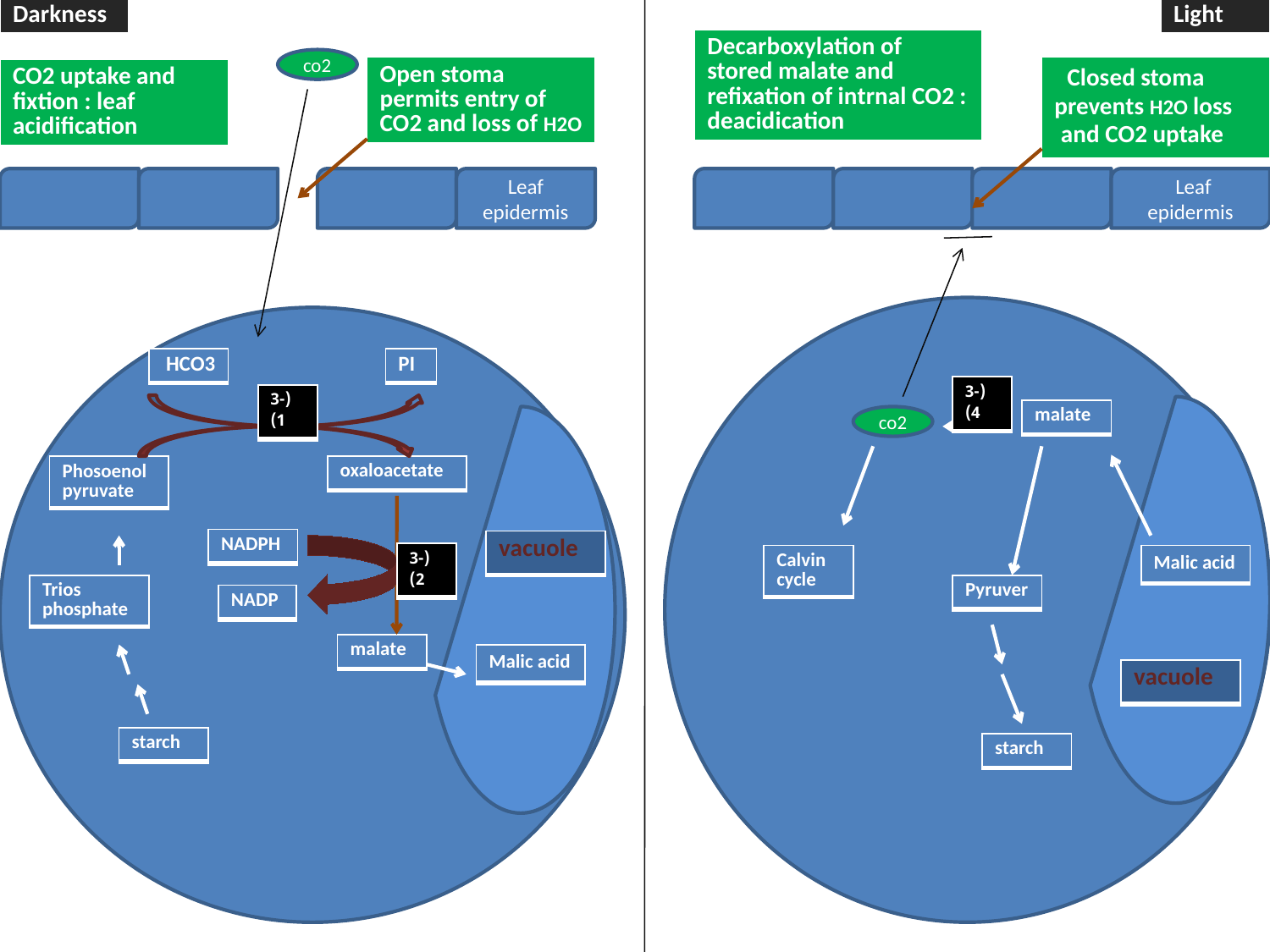

| Darkness |
| --- |
| Light |
| --- |
| Decarboxylation of stored malate and refixation of intrnal CO2 : deacidication |
| --- |
co2
| Open stoma permits entry of CO2 and loss of H2O |
| --- |
| Closed stoma prevents H2O loss and CO2 uptake |
| --- |
| CO2 uptake and fixtion : leaf acidification |
| --- |

Leaf
epidermis

Leaf
epidermis

| HCO3 |
| --- |
| PI |
| --- |
| (3-4) |
| --- |
| (3-1) |
| --- |

| malate |
| --- |

co2

| oxaloacetate |
| --- |
| Phosoenol pyruvate |
| --- |
| NADPH |
| --- |

| vacuole |
| --- |
| (3-2) |
| --- |
| Calvin cycle |
| --- |
| Malic acid |
| --- |
| Trios phosphate |
| --- |
| Pyruver |
| --- |
| NADP |
| --- |
| malate |
| --- |
| Malic acid |
| --- |
| vacuole |
| --- |
| starch |
| --- |
| starch |
| --- |